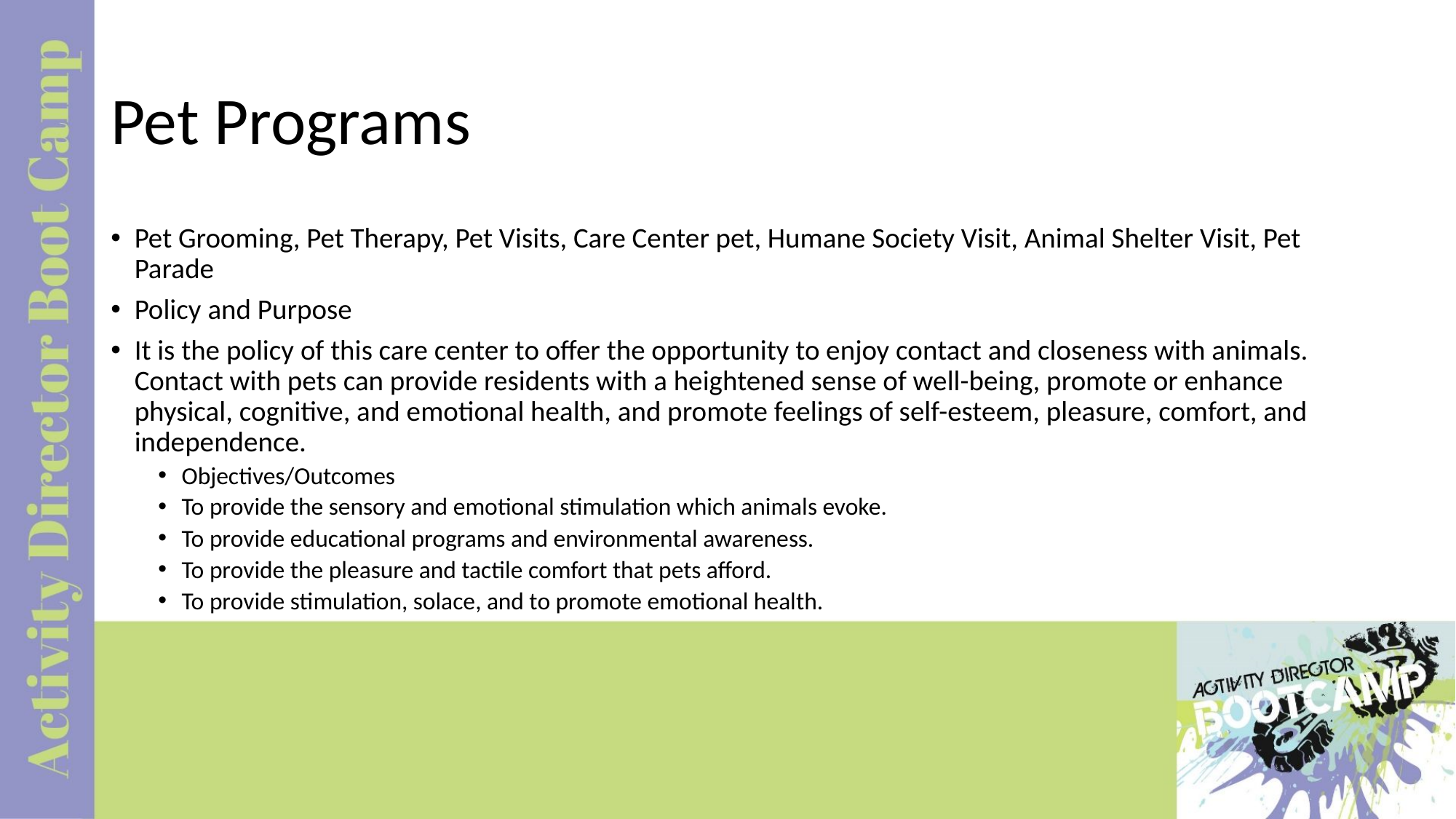

# Pet Programs
Pet Grooming, Pet Therapy, Pet Visits, Care Center pet, Humane Society Visit, Animal Shelter Visit, Pet Parade
Policy and Purpose
It is the policy of this care center to offer the opportunity to enjoy contact and closeness with animals. Contact with pets can provide residents with a heightened sense of well-being, promote or enhance physical, cognitive, and emotional health, and promote feelings of self-esteem, pleasure, comfort, and independence.
Objectives/Outcomes
To provide the sensory and emotional stimulation which animals evoke.
To provide educational programs and environmental awareness.
To provide the pleasure and tactile comfort that pets afford.
To provide stimulation, solace, and to promote emotional health.